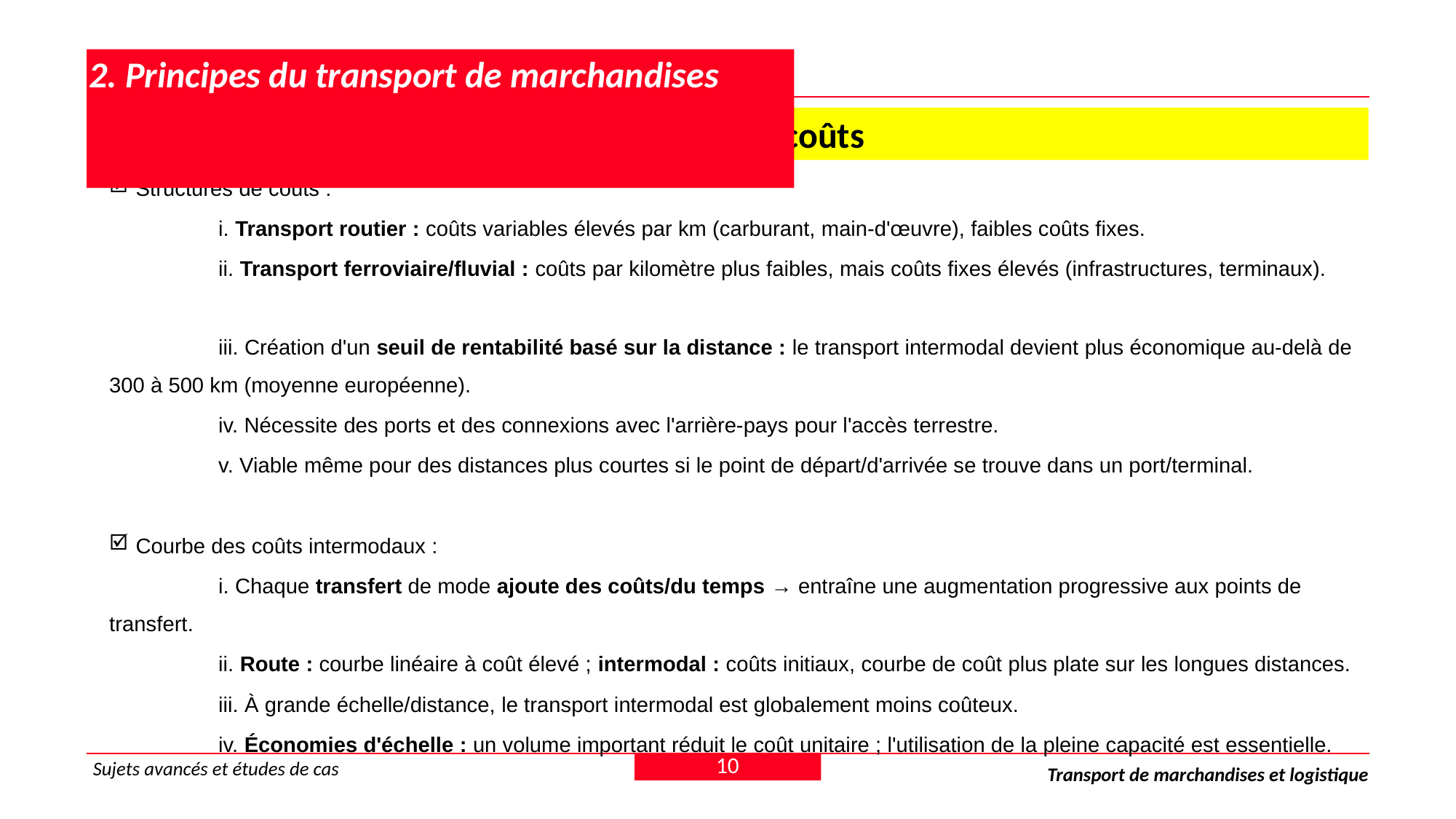

# 2. Principes du transport de marchandises
 2.2 Choix modal et compromis en matière de coûts

 Structures de coûts :
	i. Transport routier : coûts variables élevés par km (carburant, main-d'œuvre), faibles coûts fixes.
	ii. Transport ferroviaire/fluvial : coûts par kilomètre plus faibles, mais coûts fixes élevés (infrastructures, terminaux).
	iii. Création d'un seuil de rentabilité basé sur la distance : le transport intermodal devient plus économique au-delà de 300 à 500 km (moyenne européenne).
	iv. Nécessite des ports et des connexions avec l'arrière-pays pour l'accès terrestre.
	v. Viable même pour des distances plus courtes si le point de départ/d'arrivée se trouve dans un port/terminal.

 Courbe des coûts intermodaux :
	i. Chaque transfert de mode ajoute des coûts/du temps → entraîne une augmentation progressive aux points de transfert.
	ii. Route : courbe linéaire à coût élevé ; intermodal : coûts initiaux, courbe de coût plus plate sur les longues distances.
	iii. À grande échelle/distance, le transport intermodal est globalement moins coûteux.
	iv. Économies d'échelle : un volume important réduit le coût unitaire ; l'utilisation de la pleine capacité est essentielle.
10
Sujets avancés et études de cas
Transport de marchandises et logistique